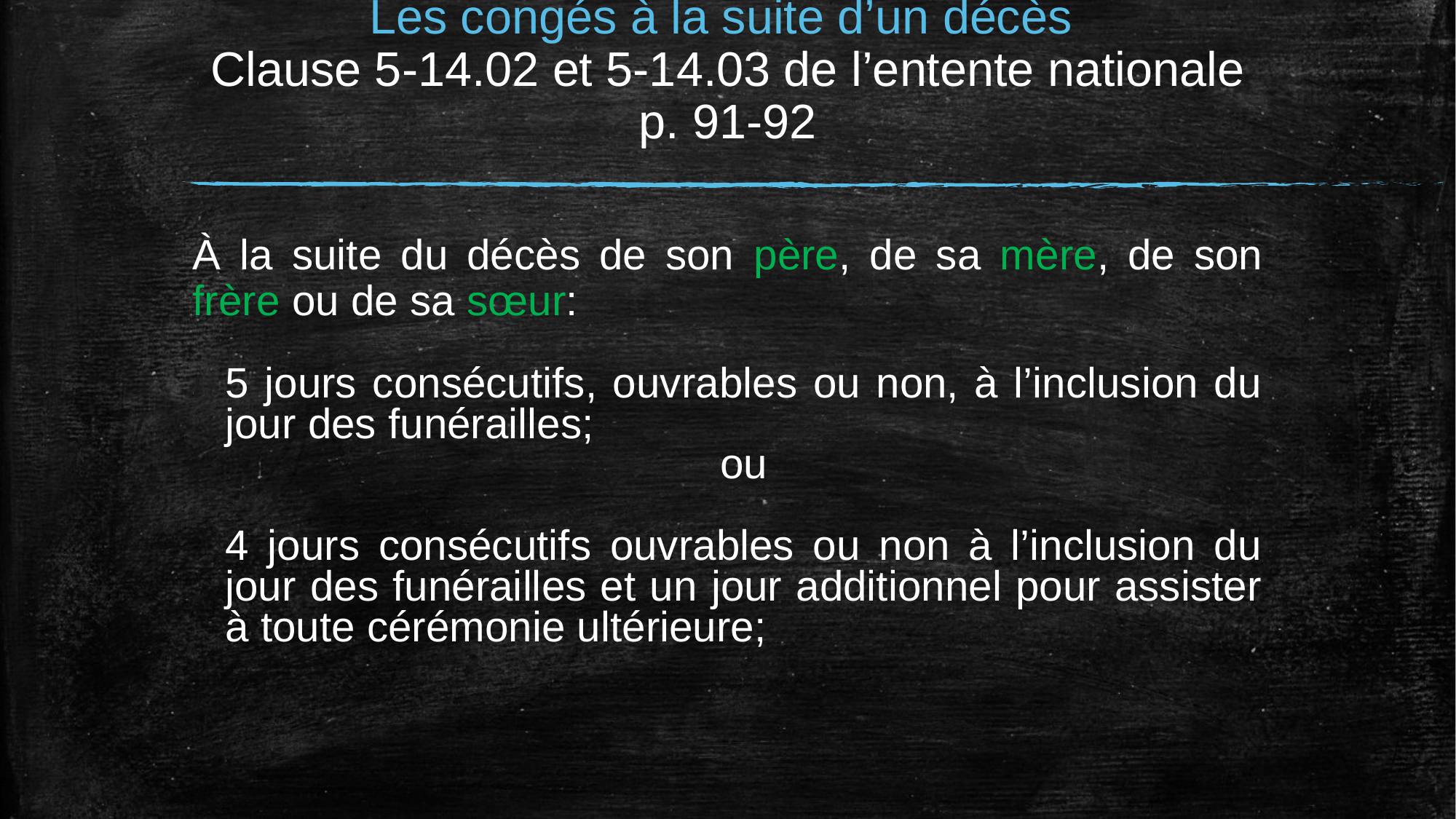

# Les congés à la suite d’un décès Clause 5-14.02 et 5-14.03 de l’entente nationale p. 91-92
À la suite du décès de son père, de sa mère, de son frère ou de sa sœur:

5 jours consécutifs, ouvrables ou non, à l’inclusion du jour des funérailles;
ou

4 jours consécutifs ouvrables ou non à l’inclusion du jour des funérailles et un jour additionnel pour assister à toute cérémonie ultérieure;